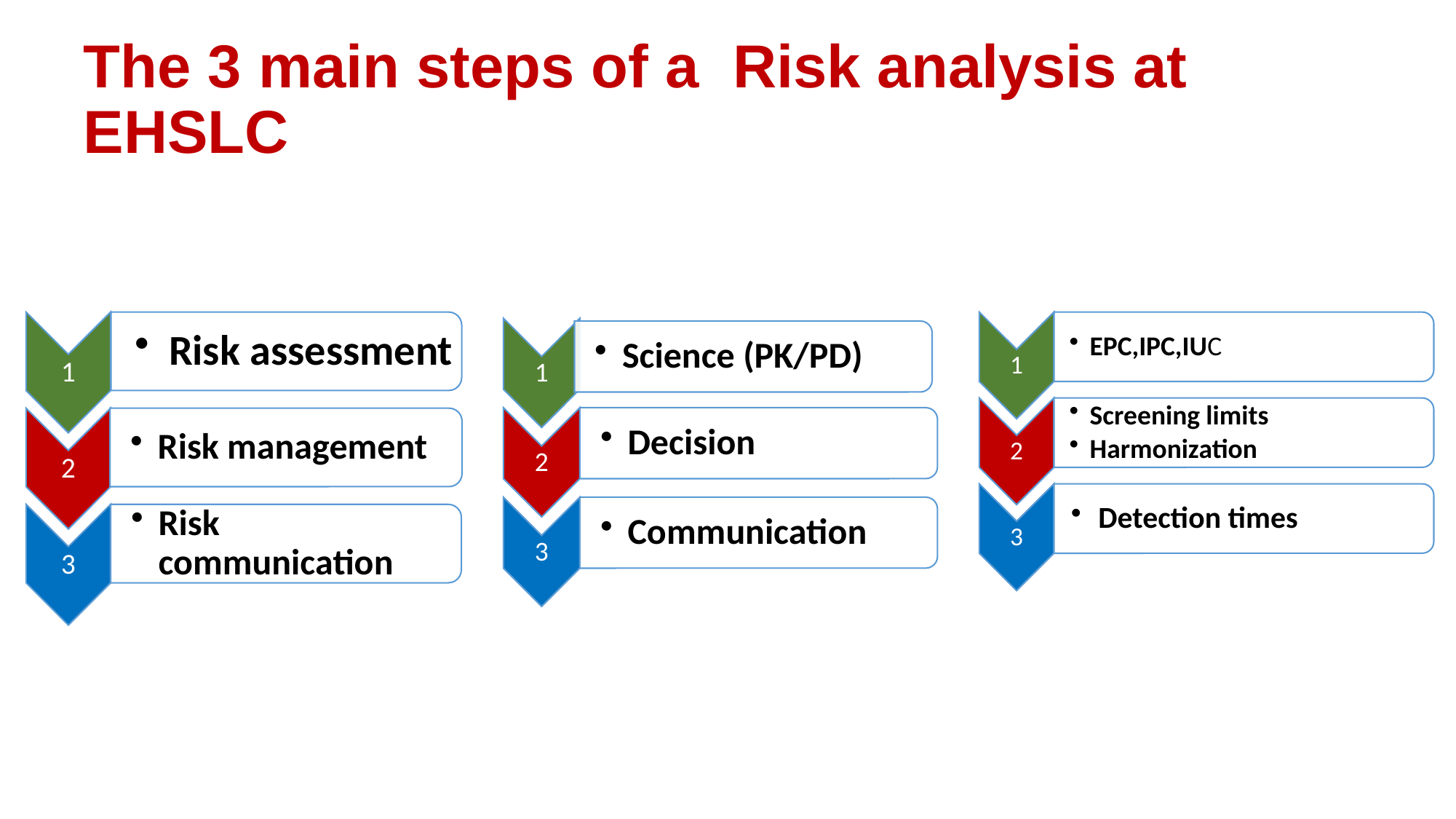

# The 3 main steps of a  Risk analysis at EHSLC
1
Risk assessment
2
Risk management
3
Risk communication
1
EPC,IPC,IUC
2
Screening limits
Harmonization
3
Detection times
1
Science (PK/PD)
2
Decision
3
Communication